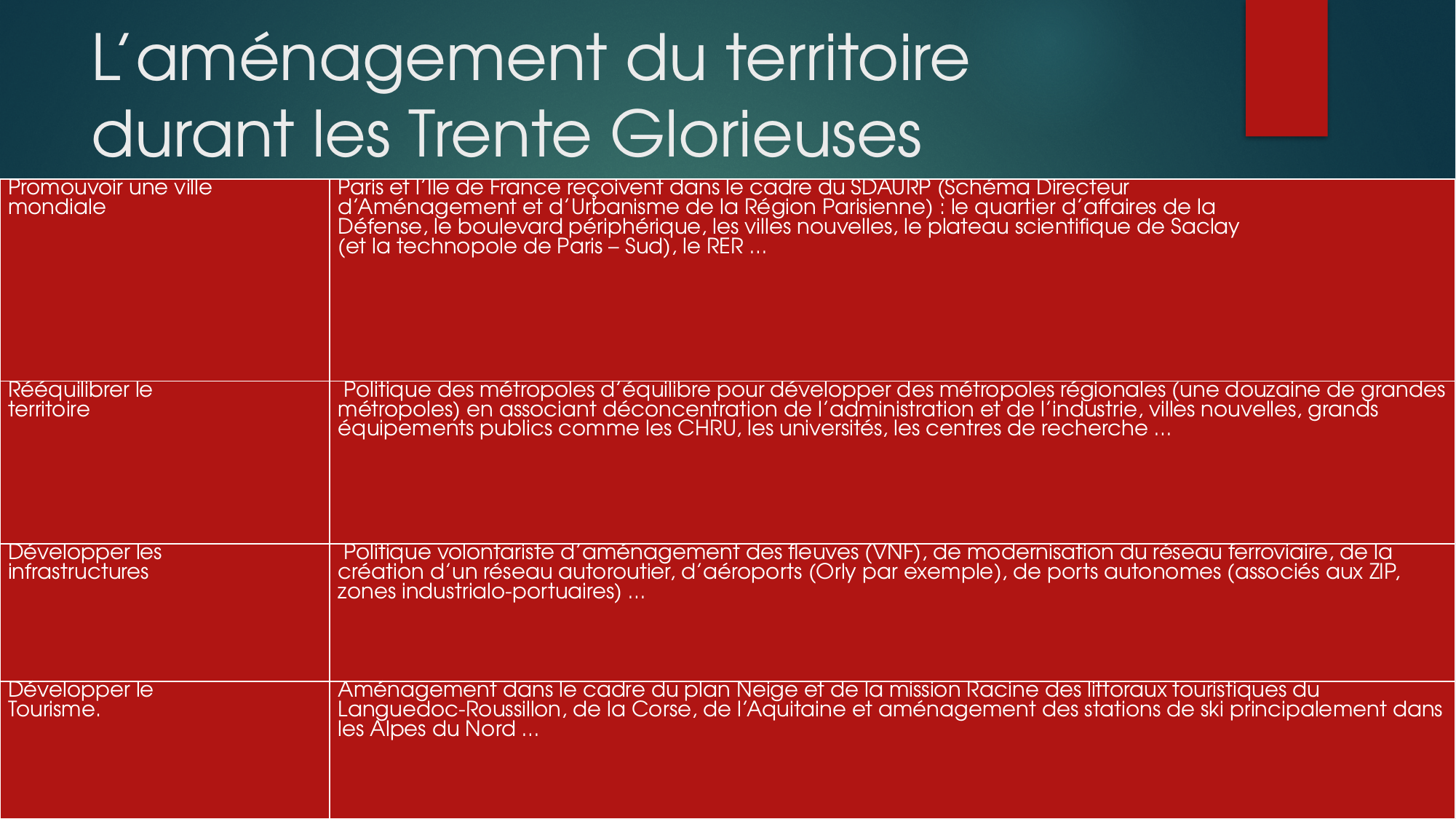

# L’aménagement du territoire durant les Trente Glorieuses
| Promouvoir une ville mondiale | Paris et l’Ile de France reçoivent dans le cadre du SDAURP (Schéma Directeur d’Aménagement et d’Urbanisme de la Région Parisienne) : le quartier d’affaires de la Défense, le boulevard périphérique, les villes nouvelles, le plateau scientifique de Saclay (et la technopole de Paris – Sud), le RER … |
| --- | --- |
| Rééquilibrer le territoire | Politique des métropoles d’équilibre pour développer des métropoles régionales (une douzaine de grandes métropoles) en associant déconcentration de l’administration et de l’industrie, villes nouvelles, grands équipements publics comme les CHRU, les universités, les centres de recherche … |
| Développer les infrastructures | Politique volontariste d’aménagement des fleuves (VNF), de modernisation du réseau ferroviaire, de la création d’un réseau autoroutier, d’aéroports (Orly par exemple), de ports autonomes (associés aux ZIP, zones industrialo-portuaires) … |
| Développer le Tourisme. | Aménagement dans le cadre du plan Neige et de la mission Racine des littoraux touristiques du Languedoc-Roussillon, de la Corse, de l’Aquitaine et aménagement des stations de ski principalement dans les Alpes du Nord … |